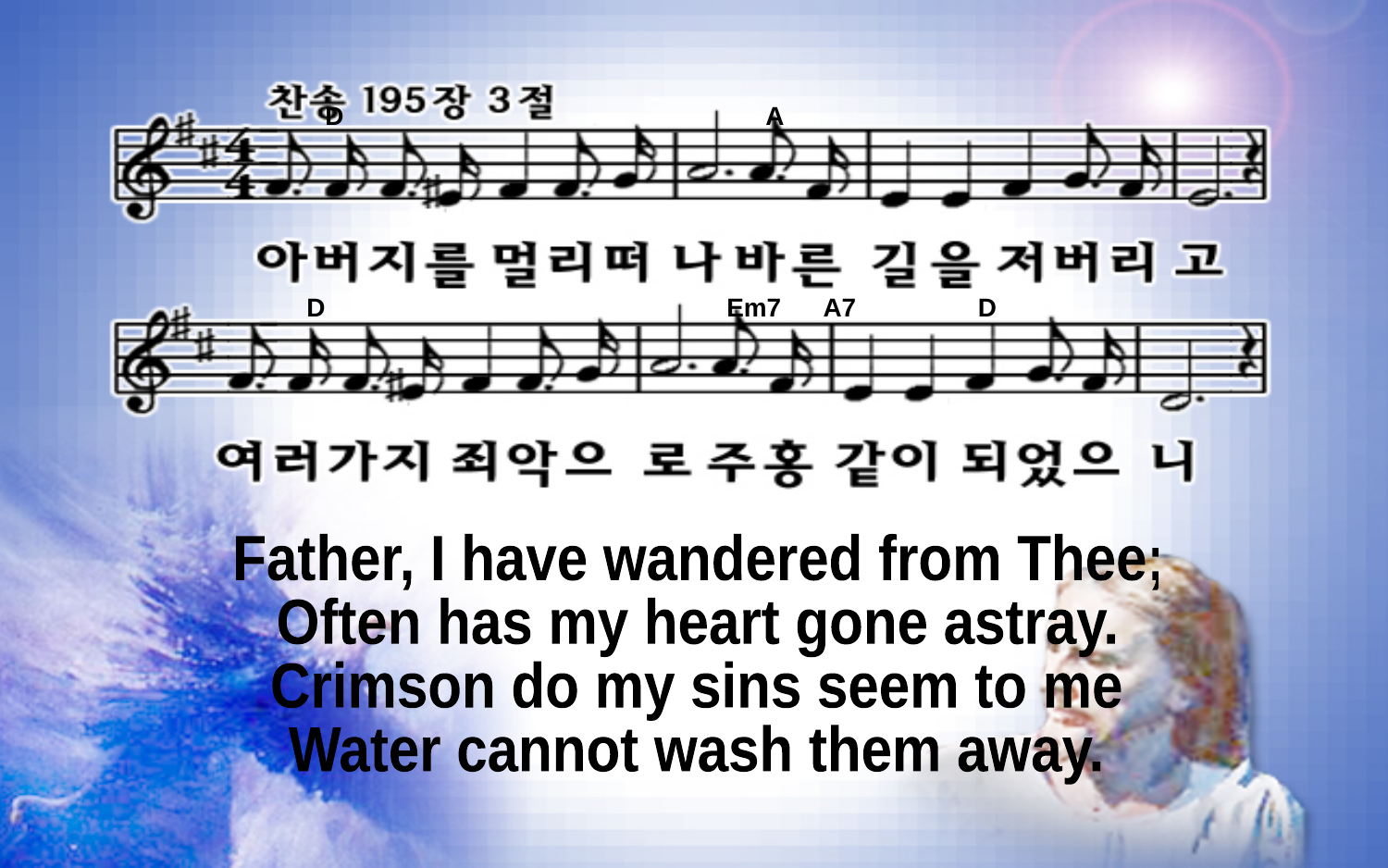

D                                                           A
D                                                        Em7      A7                 D
Father, I have wandered from Thee;
Often has my heart gone astray.
Crimson do my sins seem to me
Water cannot wash them away.